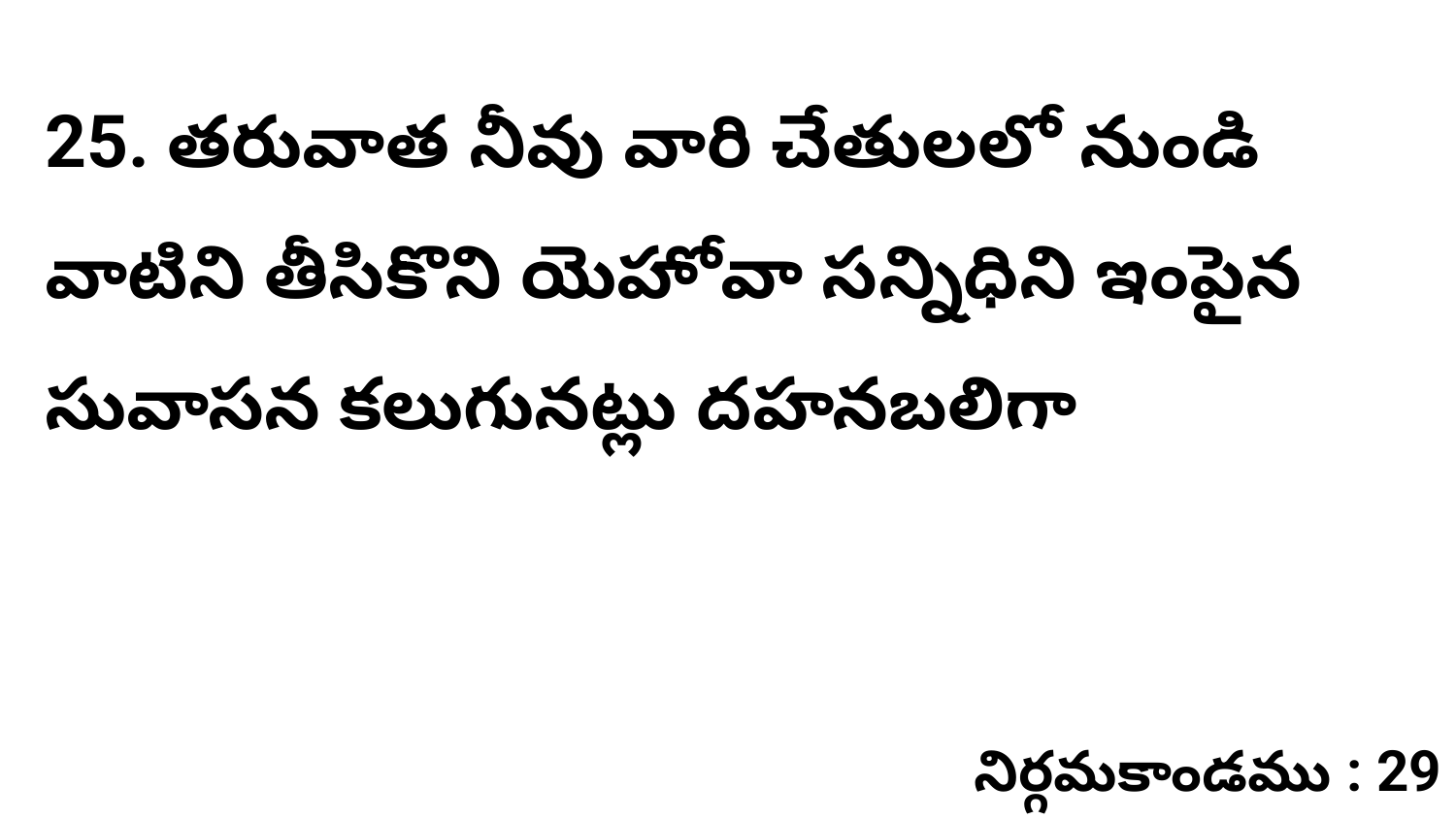

25. తరువాత నీవు వారి చేతులలో నుండి వాటిని తీసికొని యెహోవా సన్నిధిని ఇంపైన సువాసన కలుగునట్లు దహనబలిగా
నిర్గమకాండము : 29